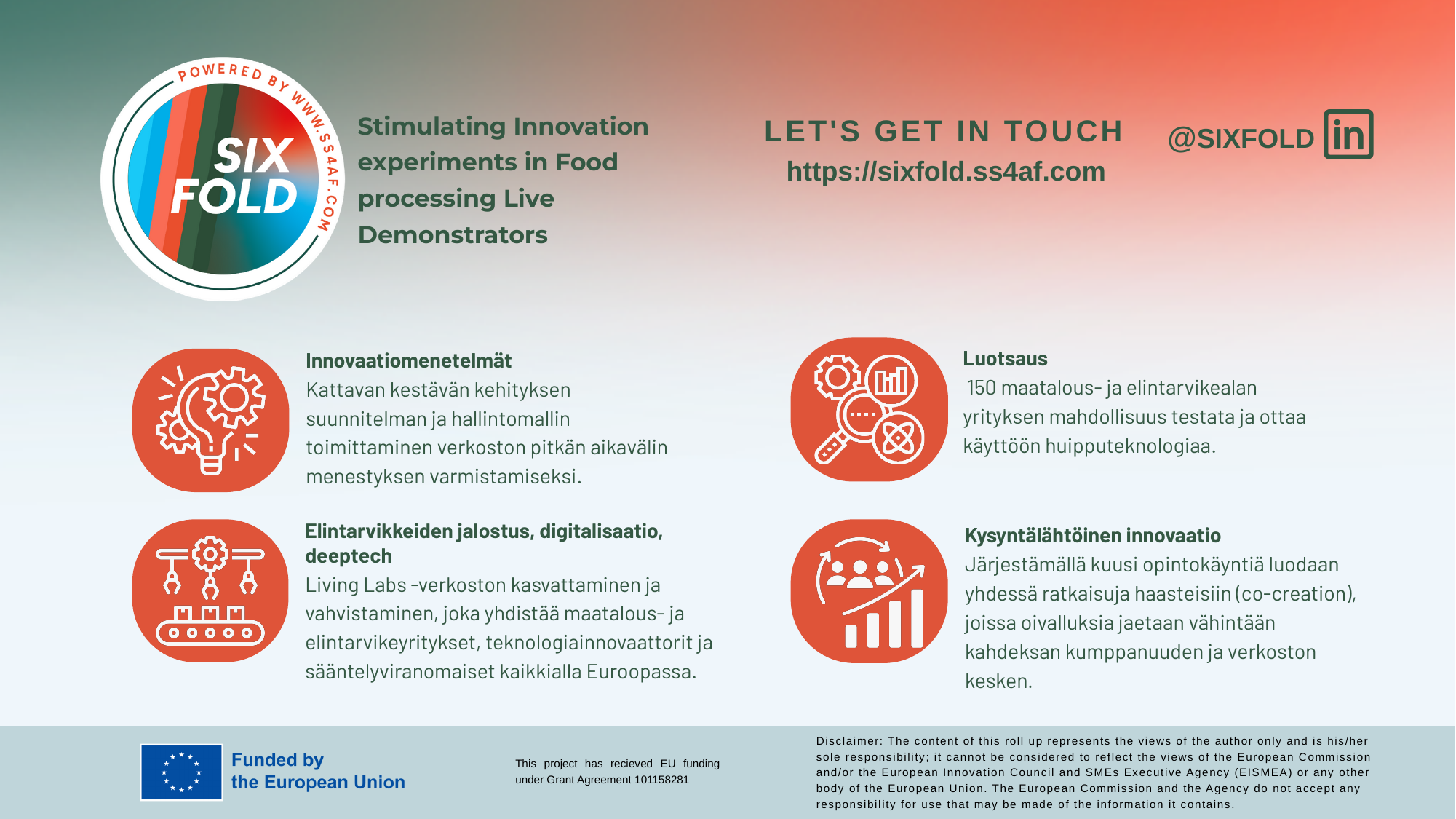

Stimulating Innovation experiments in Food processing Live Demonstrators
LET'S GET IN TOUCH
https://sixfold.ss4af.com

 @SIXFOLD

Innovaatiomenetelmät
Kattavan kestävän kehityksen suunnitelman ja hallintomallin toimittaminen verkoston pitkän aikavälin menestyksen varmistamiseksi.

Luotsaus
 150 maatalous- ja elintarvikealan yrityksen mahdollisuus testata ja ottaa käyttöön huipputeknologiaa.

Kysyntälähtöinen innovaatio
Järjestämällä kuusi opintokäyntiä luodaan yhdessä ratkaisuja haasteisiin (co-creation), joissa oivalluksia jaetaan vähintään kahdeksan kumppanuuden ja verkoston kesken.

Elintarvikkeiden jalostus, digitalisaatio, deeptech
Living Labs -verkoston kasvattaminen ja vahvistaminen, joka yhdistää maatalous- ja elintarvikeyritykset, teknologiainnovaattorit ja sääntelyviranomaiset kaikkialla Euroopassa.

Disclaimer: The content of this roll up represents the views of the author only and is his/her
sole responsibility; it cannot be considered to reflect the views of the European Commission
and/or the European Innovation Council and SMEs Executive Agency (EISMEA) or any other
body of the European Union. The European Commission and the Agency do not accept any
responsibility for use that may be made of the information it contains.

This project has recieved EU funding under Grant Agreement 101158281